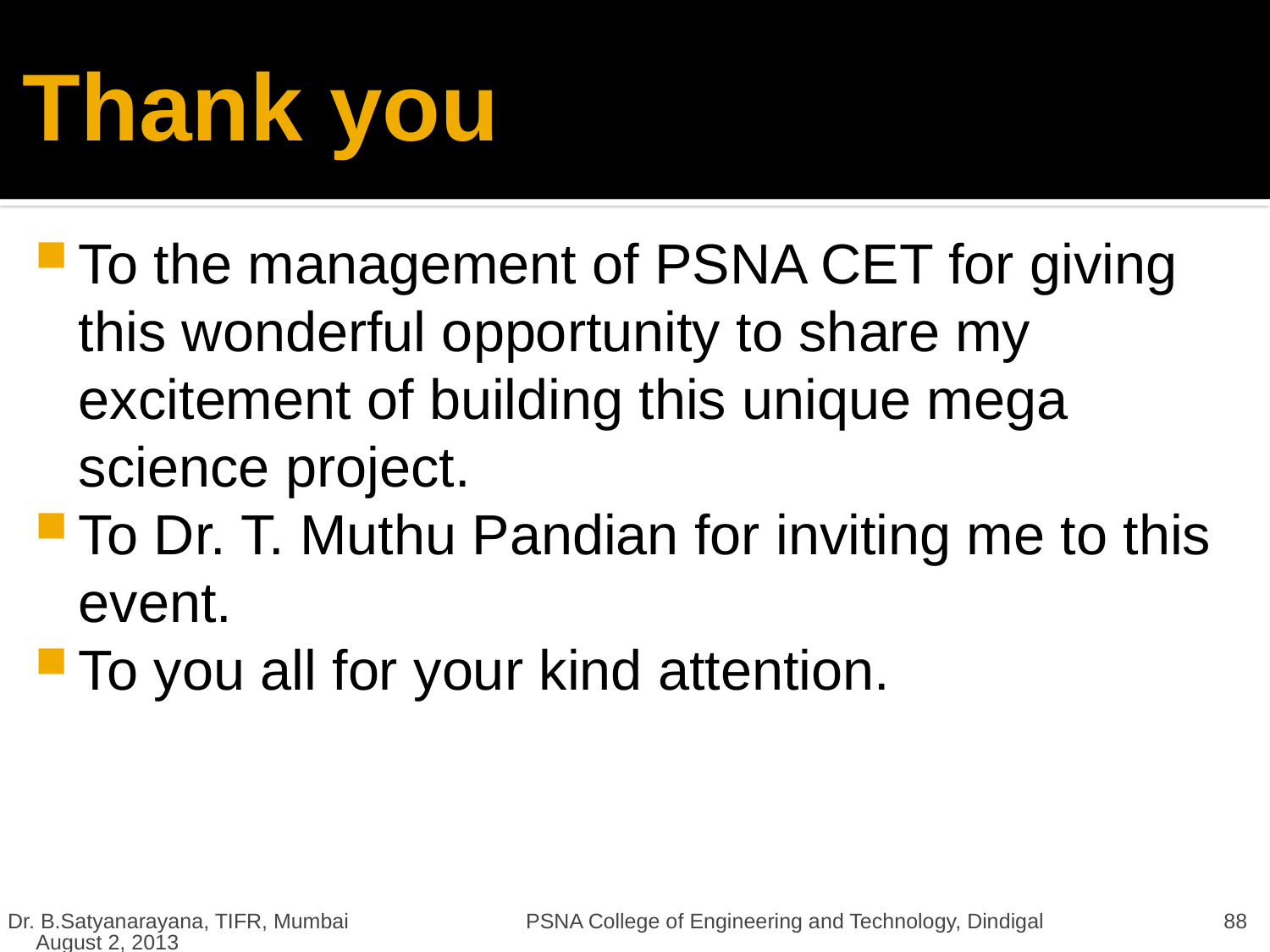

# Thank you
To the management of PSNA CET for giving this wonderful opportunity to share my excitement of building this unique mega science project.
To Dr. T. Muthu Pandian for inviting me to this event.
To you all for your kind attention.

Dr. B.Satyanarayana, TIFR, Mumbai                              PSNA College of Engineering and Technology, Dindigal                              August 2, 2013
88